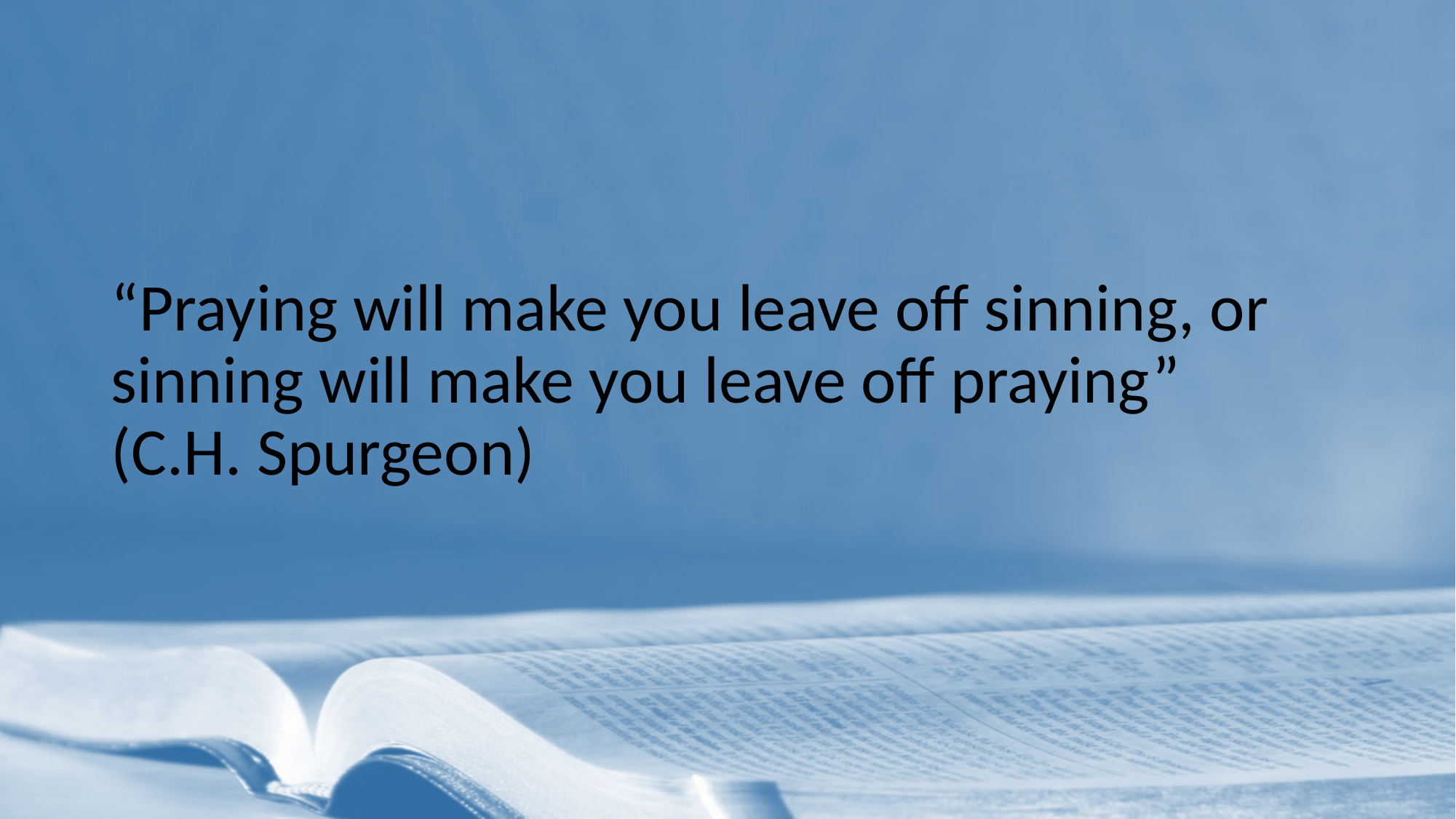

# “Praying will make you leave off sinning, or sinning will make you leave off praying” (C.H. Spurgeon)